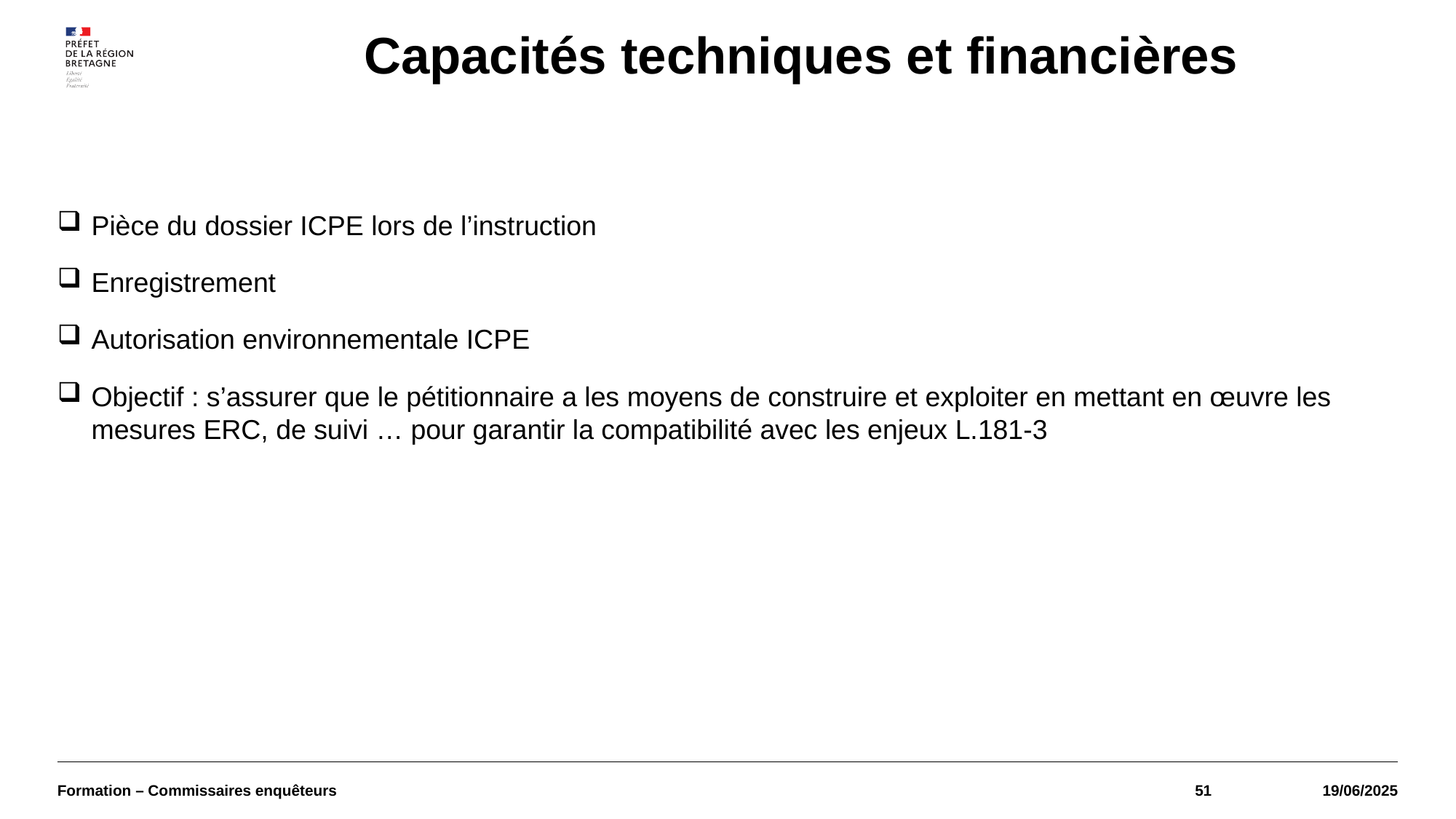

# Capacités techniques et financières
Pièce du dossier ICPE lors de l’instruction
Enregistrement
Autorisation environnementale ICPE
Objectif : s’assurer que le pétitionnaire a les moyens de construire et exploiter en mettant en œuvre les mesures ERC, de suivi … pour garantir la compatibilité avec les enjeux L.181-3

Formation – Commissaires enquêteurs
51
19/06/2025